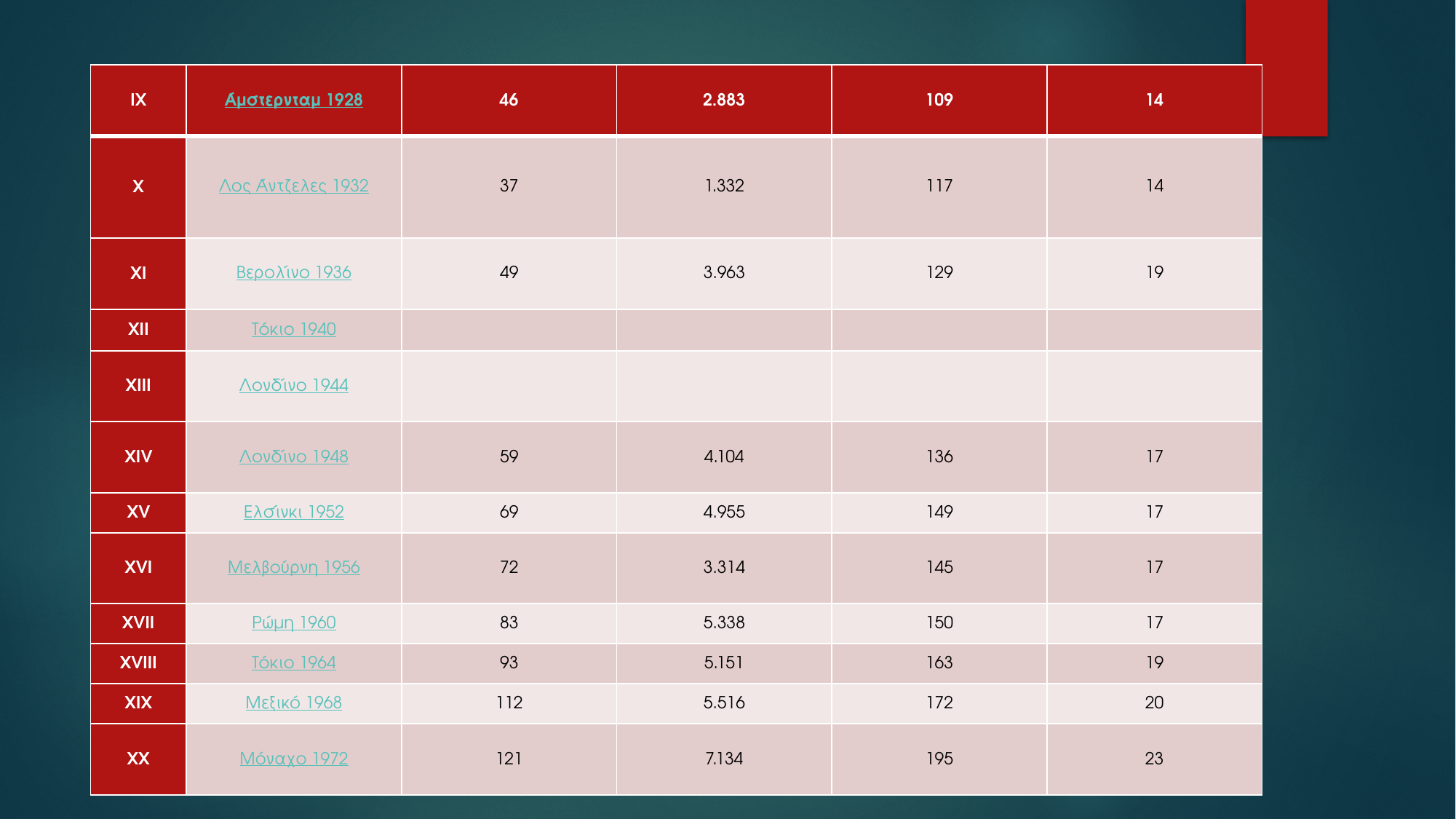

| IX | Άμστερνταμ 1928 | 46 | 2.883 | 109 | 14 |
| --- | --- | --- | --- | --- | --- |
| X | Λος Άντζελες 1932 | 37 | 1.332 | 117 | 14 |
| XΙ | Βερολίνο 1936 | 49 | 3.963 | 129 | 19 |
| XIΙ | Τόκιο 1940 |  |  |  |  |
| XIIΙ | Λονδίνο 1944 |  |  |  |  |
| XIV | Λονδίνο 1948 | 59 | 4.104 | 136 | 17 |
| XV | Ελσίνκι 1952 | 69 | 4.955 | 149 | 17 |
| XVΙ | Μελβούρνη 1956 | 72 | 3.314 | 145 | 17 |
| XVIΙ | Ρώμη 1960 | 83 | 5.338 | 150 | 17 |
| XVIIΙ | Τόκιο 1964 | 93 | 5.151 | 163 | 19 |
| XΙX | Μεξικό 1968 | 112 | 5.516 | 172 | 20 |
| XX | Μόναχο 1972 | 121 | 7.134 | 195 | 23 |